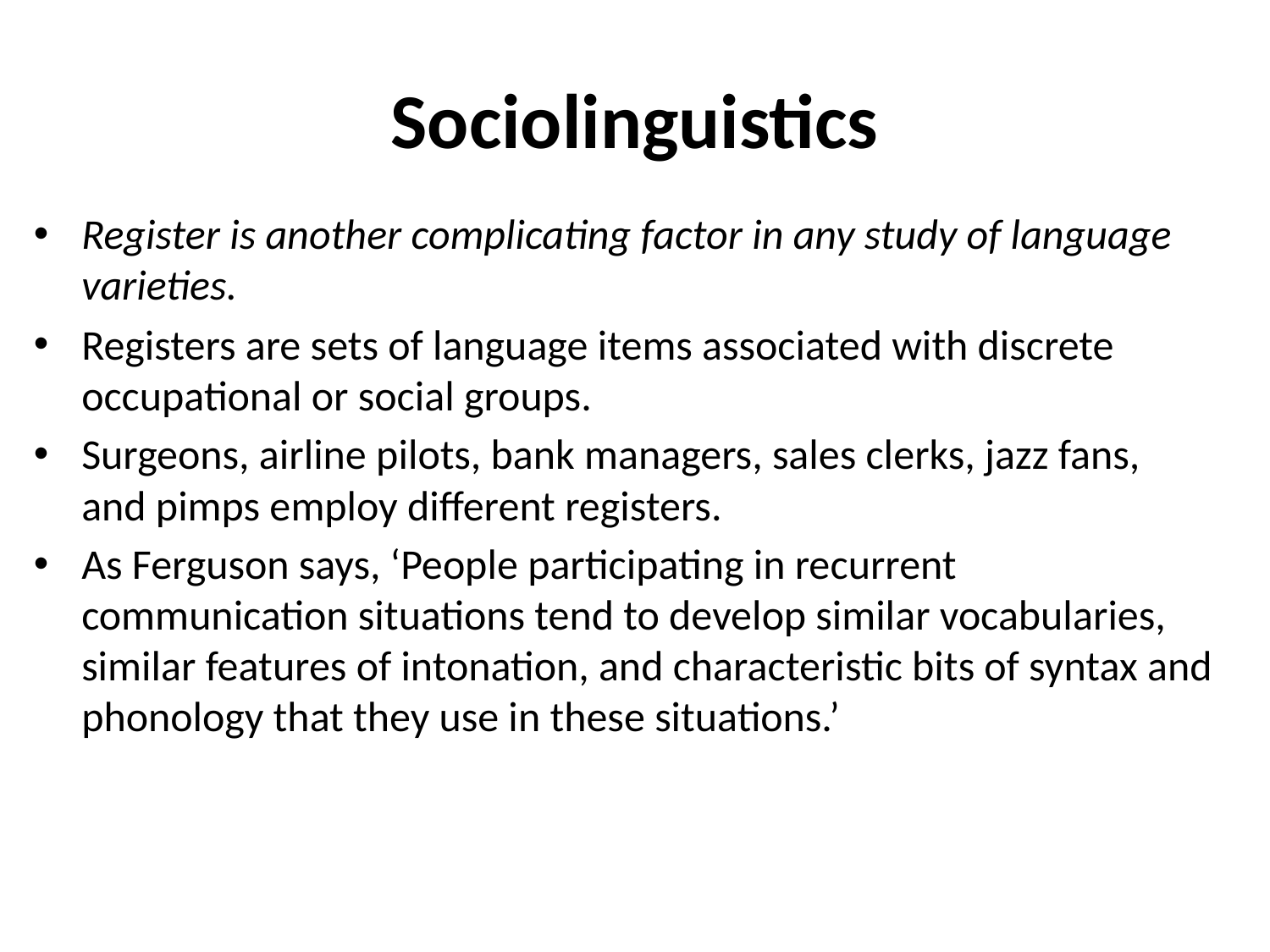

# Sociolinguistics
Register is another complicating factor in any study of language varieties.
Registers are sets of language items associated with discrete occupational or social groups.
Surgeons, airline pilots, bank managers, sales clerks, jazz fans, and pimps employ different registers.
As Ferguson says, ‘People participating in recurrent communication situations tend to develop similar vocabularies, similar features of intonation, and characteristic bits of syntax and phonology that they use in these situations.’